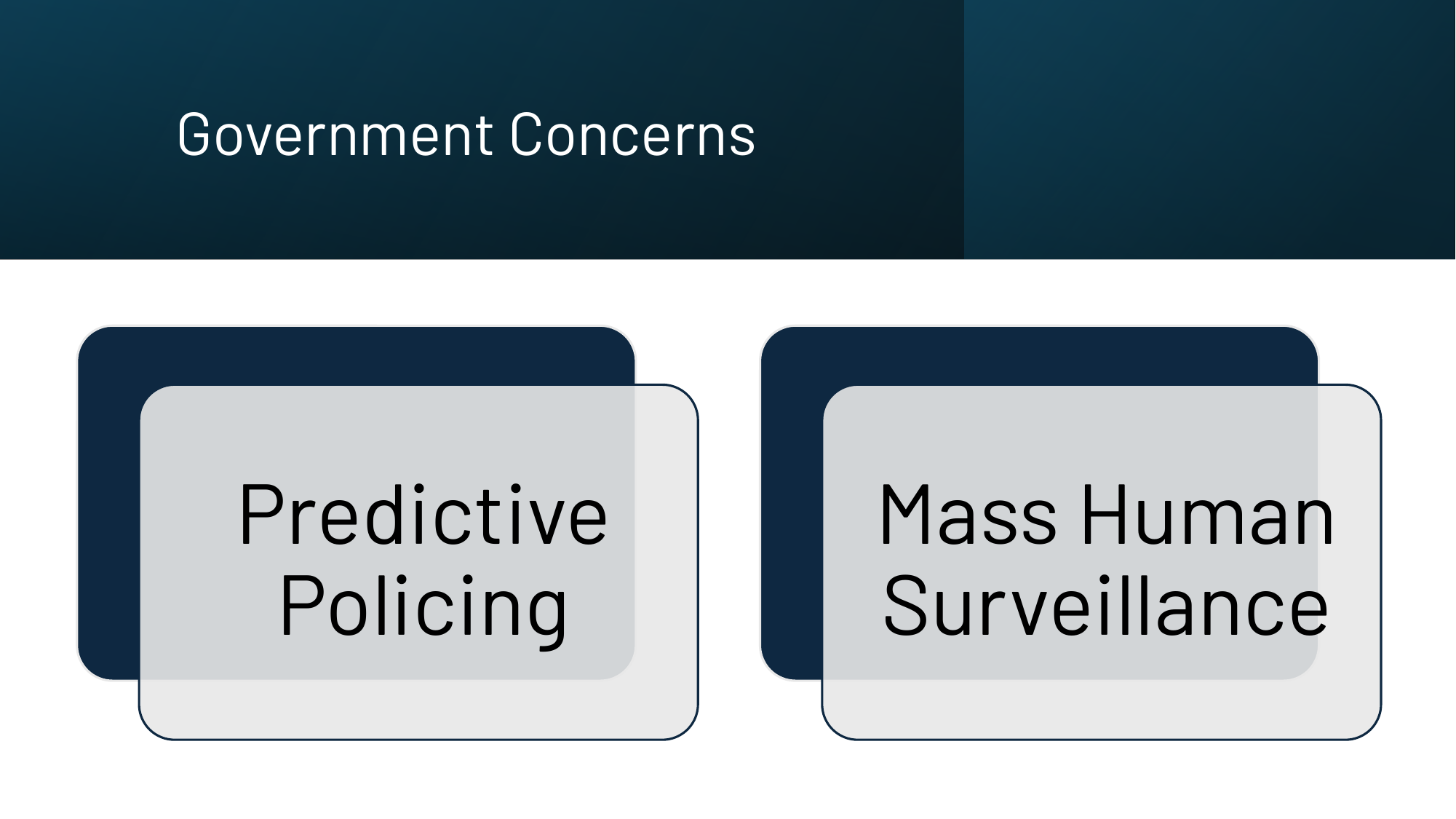

# Government Concerns
Predictive Policing
Mass Human Surveillance